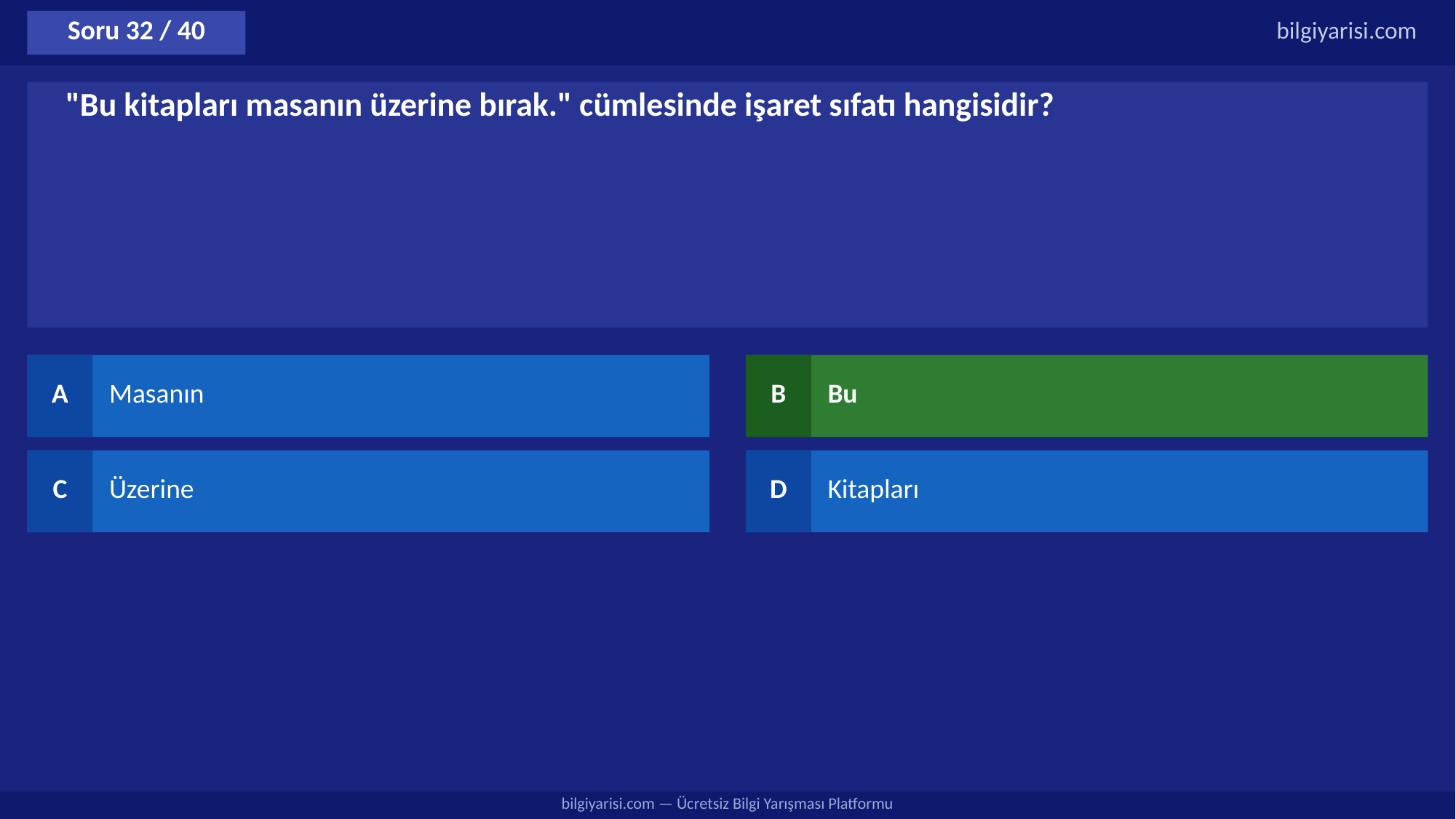

Soru 32 / 40
bilgiyarisi.com

"Bu kitapları masanın üzerine bırak." cümlesinde işaret sıfatı hangisidir?

A
Masanın

B
Bu

C
Üzerine

D
Kitapları
bilgiyarisi.com — Ücretsiz Bilgi Yarışması Platformu